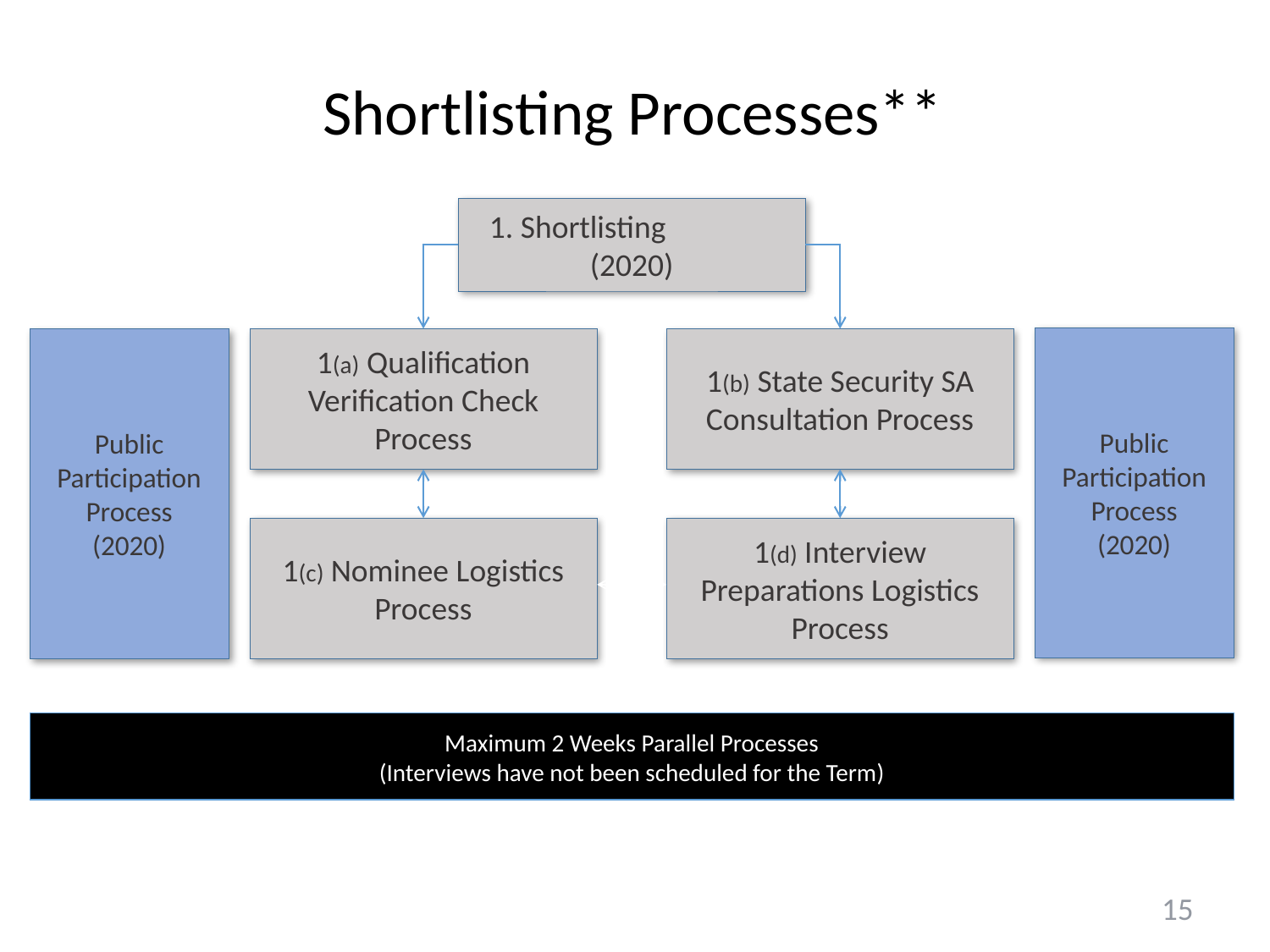

# Shortlisting Processes**
1. Shortlisting                (2020)
Public Participation Process
(2020)
1(a) Qualification Verification Check Process
1(b) State Security SA Consultation Process
Public Participation Process
(2020)
1(c) Nominee Logistics Process
1(d) Interview Preparations Logistics Process
Maximum 2 Weeks Parallel Processes
(Interviews have not been scheduled for the Term)

15